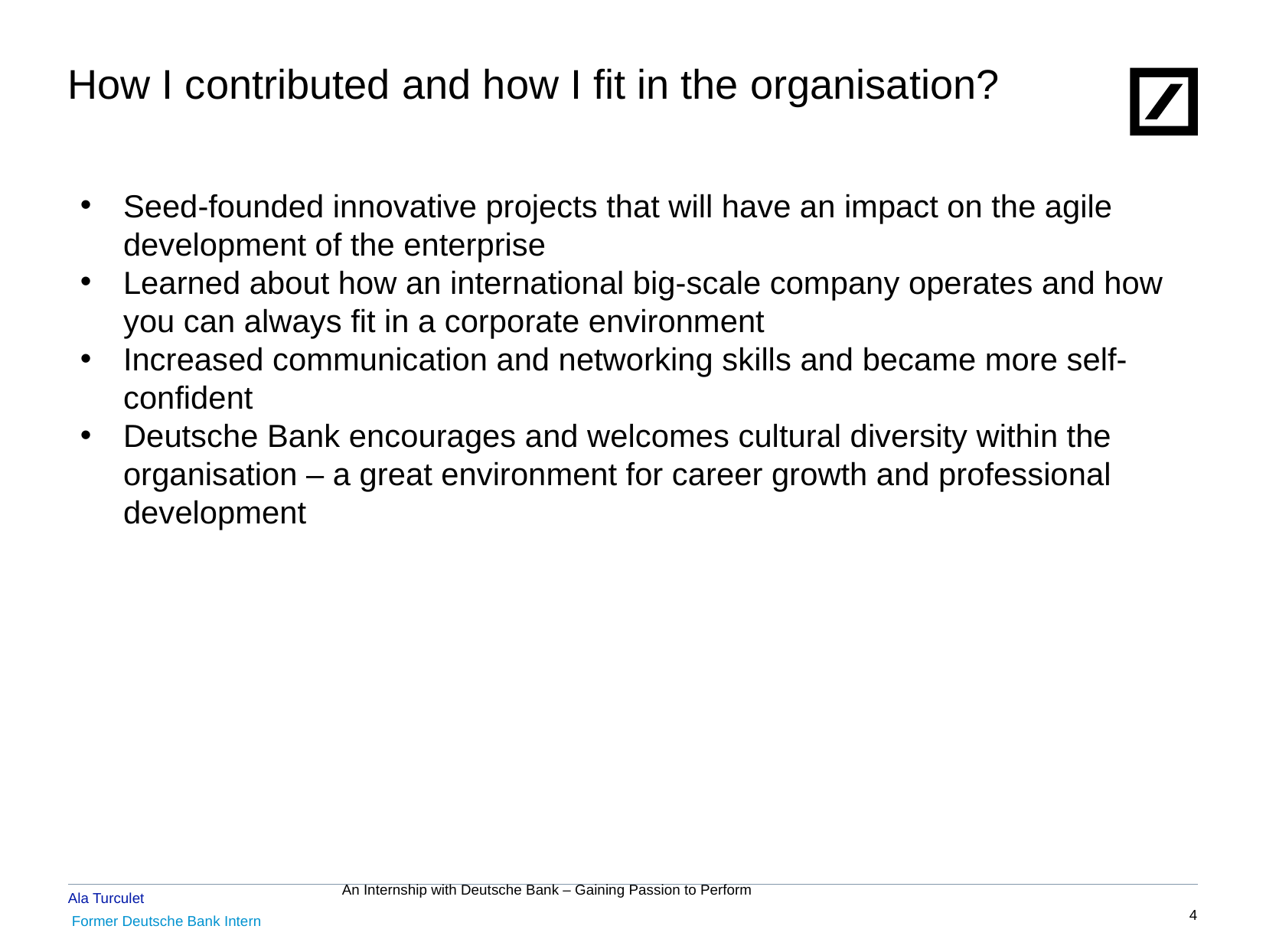

# How I contributed and how I fit in the organisation?
Seed-founded innovative projects that will have an impact on the agile development of the enterprise
Learned about how an international big-scale company operates and how you can always fit in a corporate environment
Increased communication and networking skills and became more self-confident
Deutsche Bank encourages and welcomes cultural diversity within the organisation – a great environment for career growth and professional development

4
2010 DB Blue template
11/2/2014